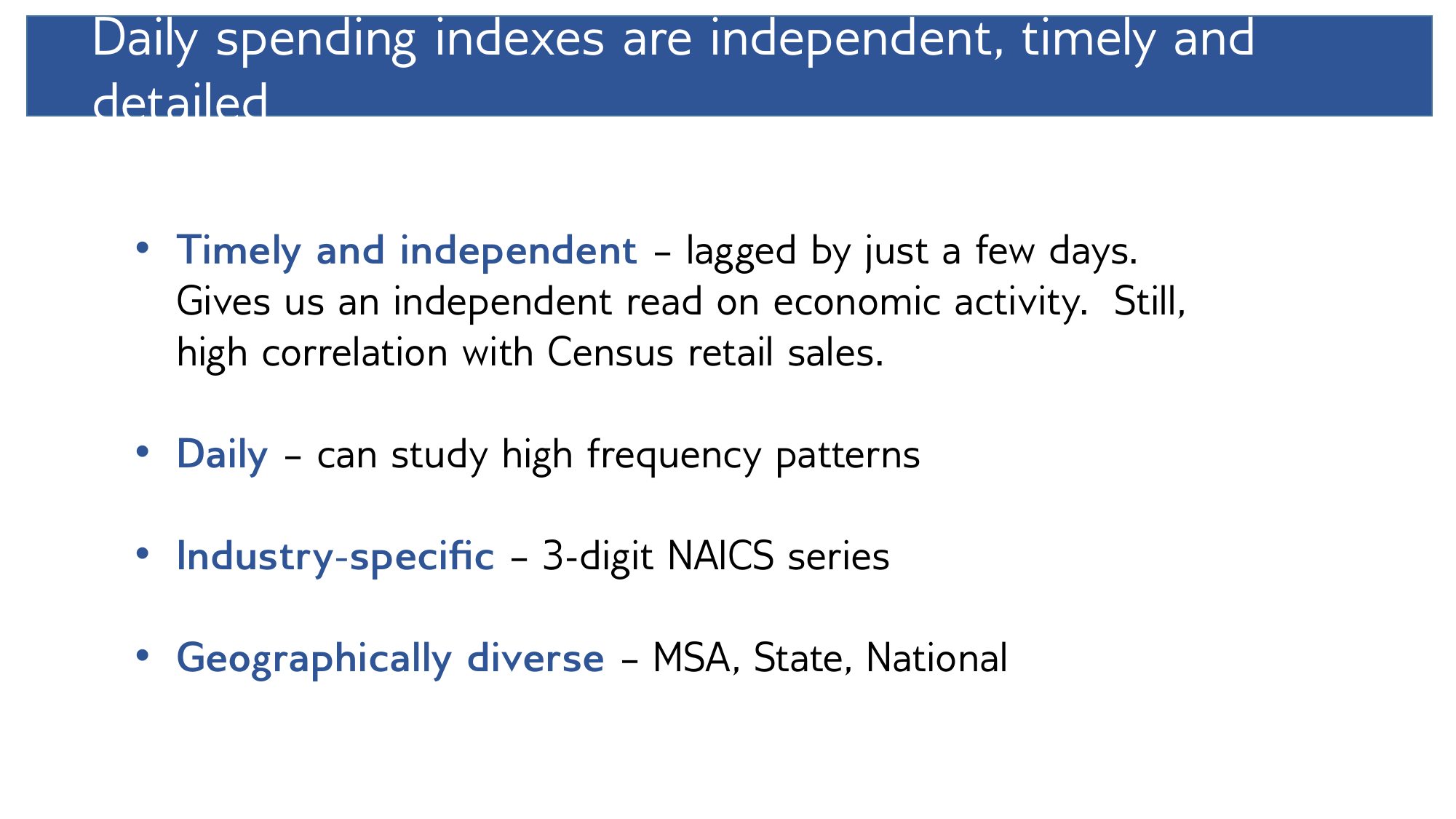

Daily spending indexes are independent, timely and detailed

Timely and independent – lagged by just a few days. Gives us an independent read on economic activity.  Still, high correlation with Census retail sales.

Daily – can study high frequency patterns

Industry-specific – 3-digit NAICS series

Geographically diverse – MSA, State, National